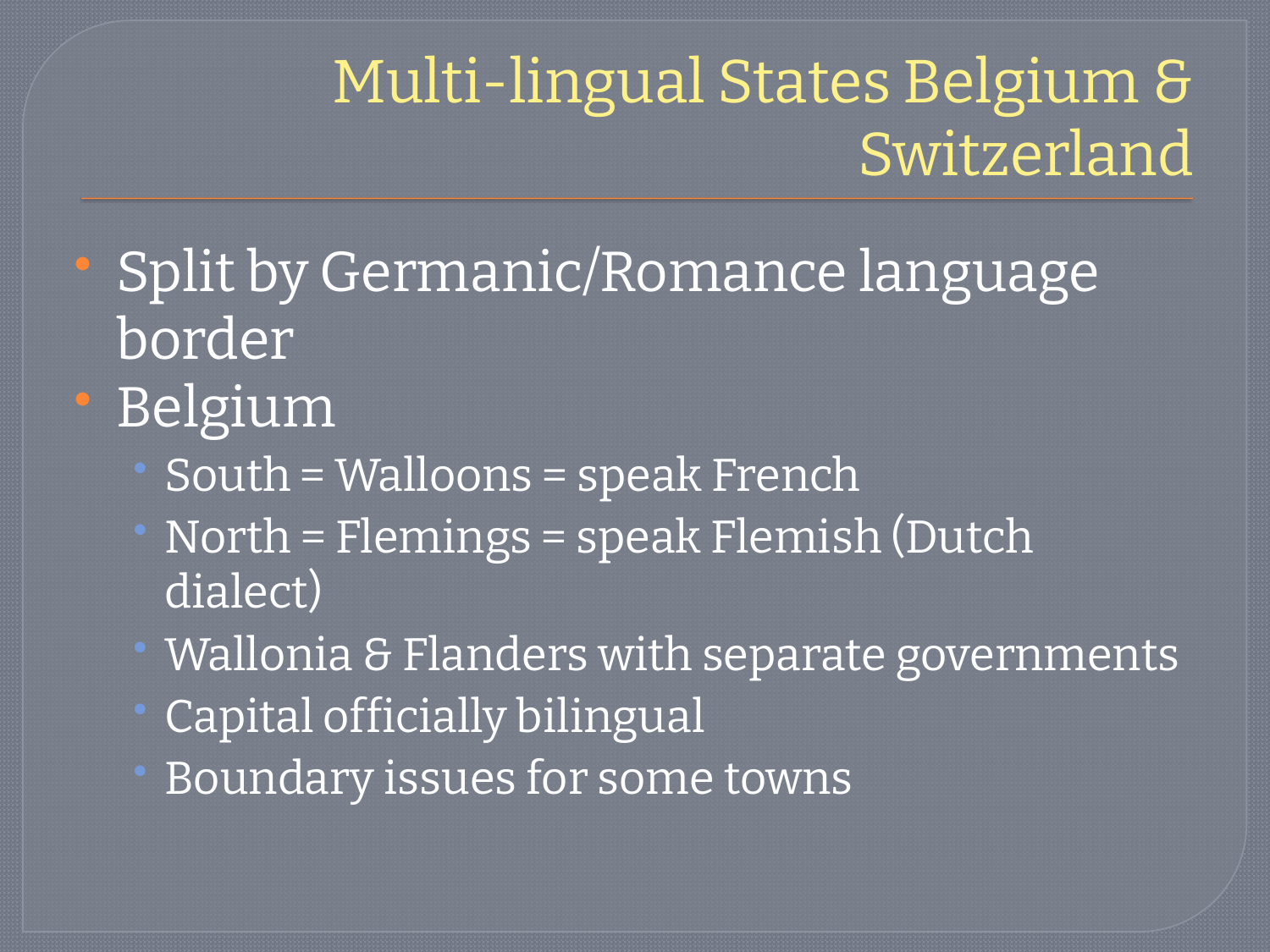

# Multi-lingual States Belgium & Switzerland
Split by Germanic/Romance language border
Belgium
South = Walloons = speak French
North = Flemings = speak Flemish (Dutch dialect)
Wallonia & Flanders with separate governments
Capital officially bilingual
Boundary issues for some towns